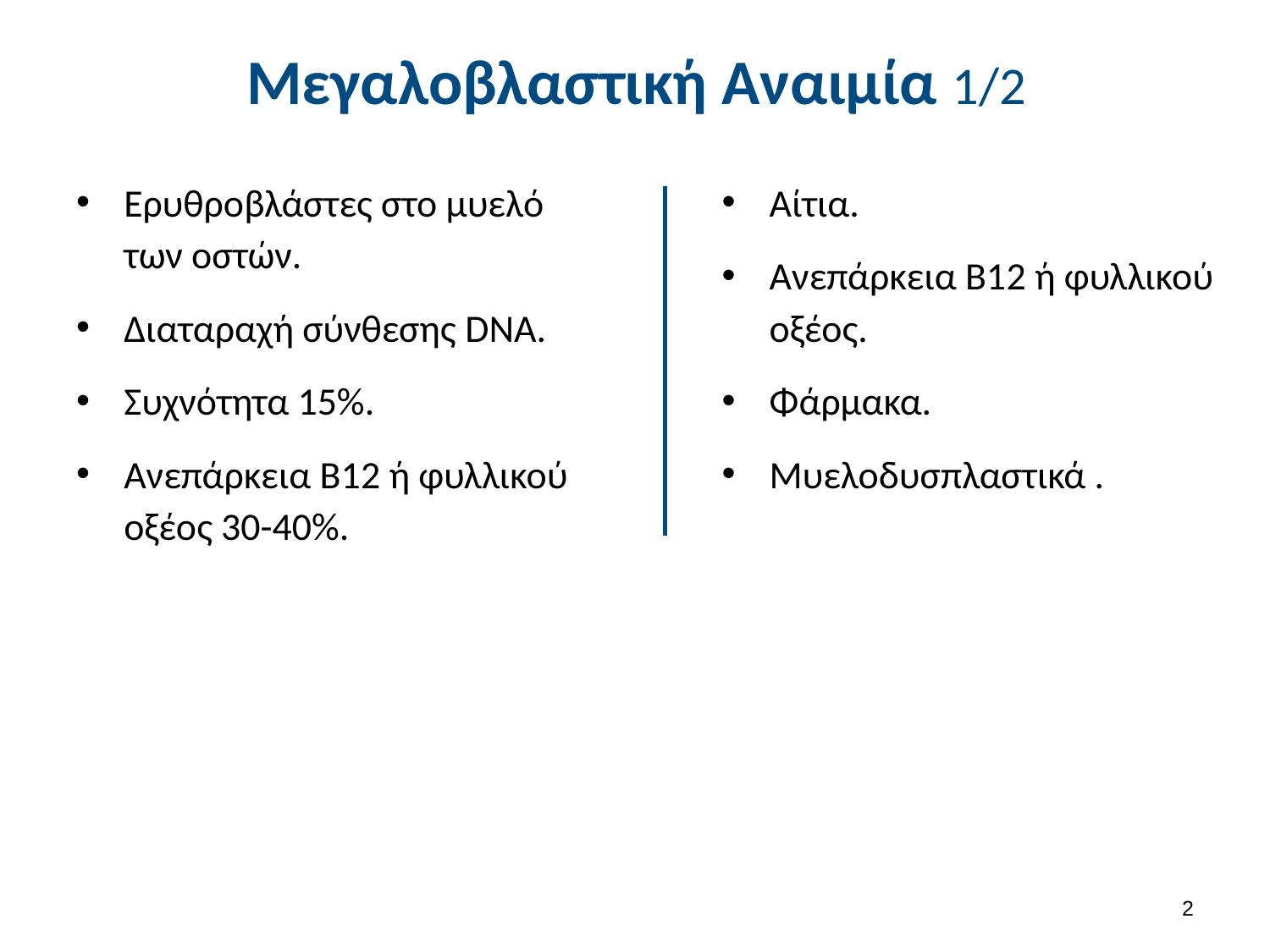

# Μεγαλοβλαστική Αναιμία 1/2
Ερυθροβλάστες στο μυελό των οστών.
Διαταραχή σύνθεσης DNA.
Συχνότητα 15%.
Ανεπάρκεια Β12 ή φυλλικού οξέος 30-40%.

Αίτια.
Ανεπάρκεια Β12 ή φυλλικού οξέος.
Φάρμακα.
Μυελοδυσπλαστικά .
2